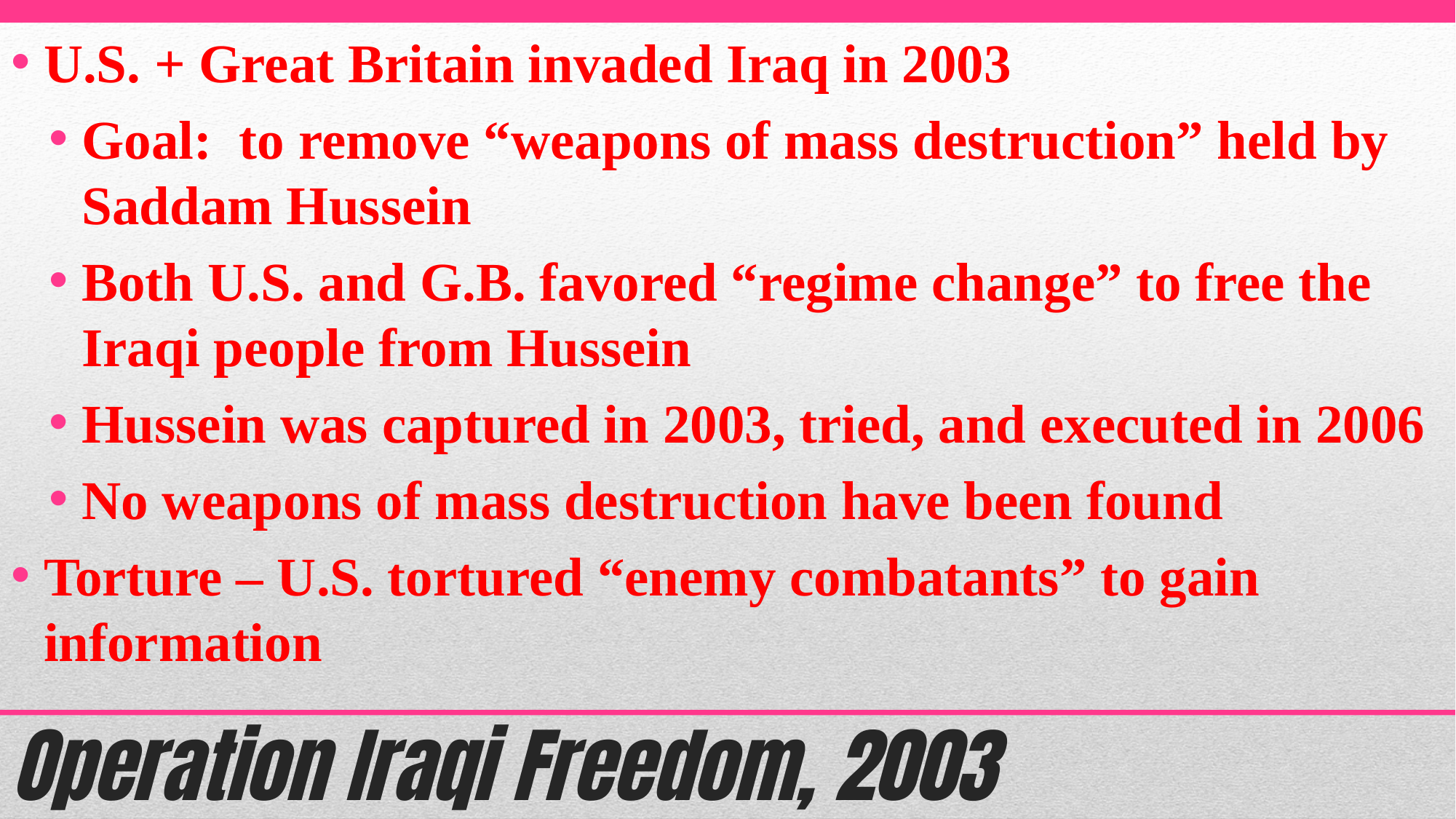

U.S. + Great Britain invaded Iraq in 2003
Goal:  to remove “weapons of mass destruction” held by Saddam Hussein
Both U.S. and G.B. favored “regime change” to free the Iraqi people from Hussein
Hussein was captured in 2003, tried, and executed in 2006
No weapons of mass destruction have been found
Torture – U.S. tortured “enemy combatants” to gain information

# Operation Iraqi Freedom, 2003